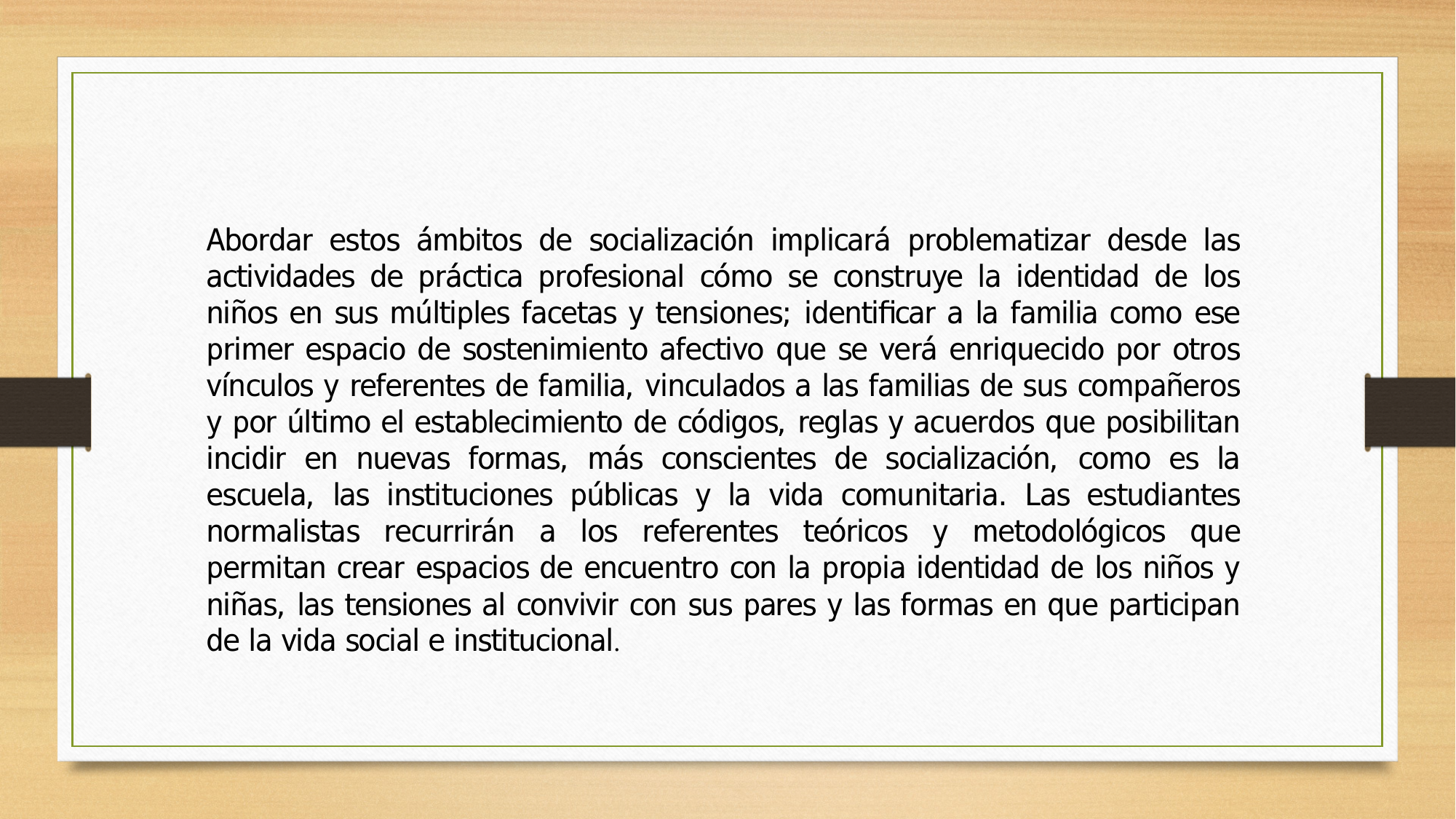

Abordar estos ámbitos de socialización implicará problematizar desde las actividades de práctica profesional cómo se construye la identidad de los niños en sus múltiples facetas y tensiones; identificar a la familia como ese primer espacio de sostenimiento afectivo que se verá enriquecido por otros vínculos y referentes de familia, vinculados a las familias de sus compañeros y por último el establecimiento de códigos, reglas y acuerdos que posibilitan incidir en nuevas formas, más conscientes de socialización, como es la escuela, las instituciones públicas y la vida comunitaria. Las estudiantes normalistas recurrirán a los referentes teóricos y metodológicos que permitan crear espacios de encuentro con la propia identidad de los niños y niñas, las tensiones al convivir con sus pares y las formas en que participan de la vida social e institucional.